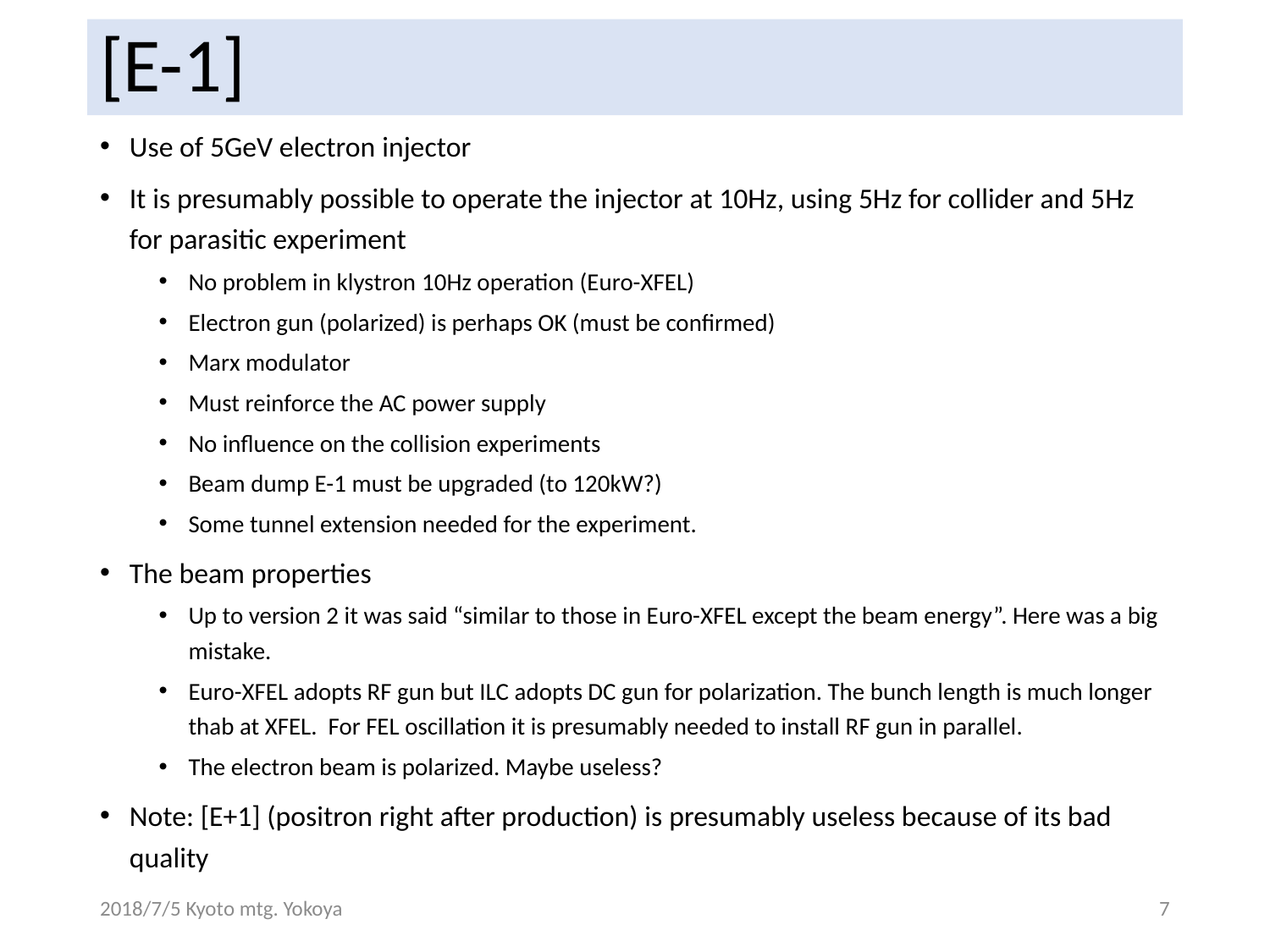

# [E-1]
Use of 5GeV electron injector
It is presumably possible to operate the injector at 10Hz, using 5Hz for collider and 5Hz for parasitic experiment
No problem in klystron 10Hz operation (Euro-XFEL)
Electron gun (polarized) is perhaps OK (must be confirmed)
Marx modulator
Must reinforce the AC power supply
No influence on the collision experiments
Beam dump E-1 must be upgraded (to 120kW?)
Some tunnel extension needed for the experiment.
The beam properties
Up to version 2 it was said “similar to those in Euro-XFEL except the beam energy”. Here was a big mistake.
Euro-XFEL adopts RF gun but ILC adopts DC gun for polarization. The bunch length is much longer thab at XFEL.  For FEL oscillation it is presumably needed to install RF gun in parallel.
The electron beam is polarized. Maybe useless?
Note: [E+1] (positron right after production) is presumably useless because of its bad quality
2018/7/5 Kyoto mtg. Yokoya
7